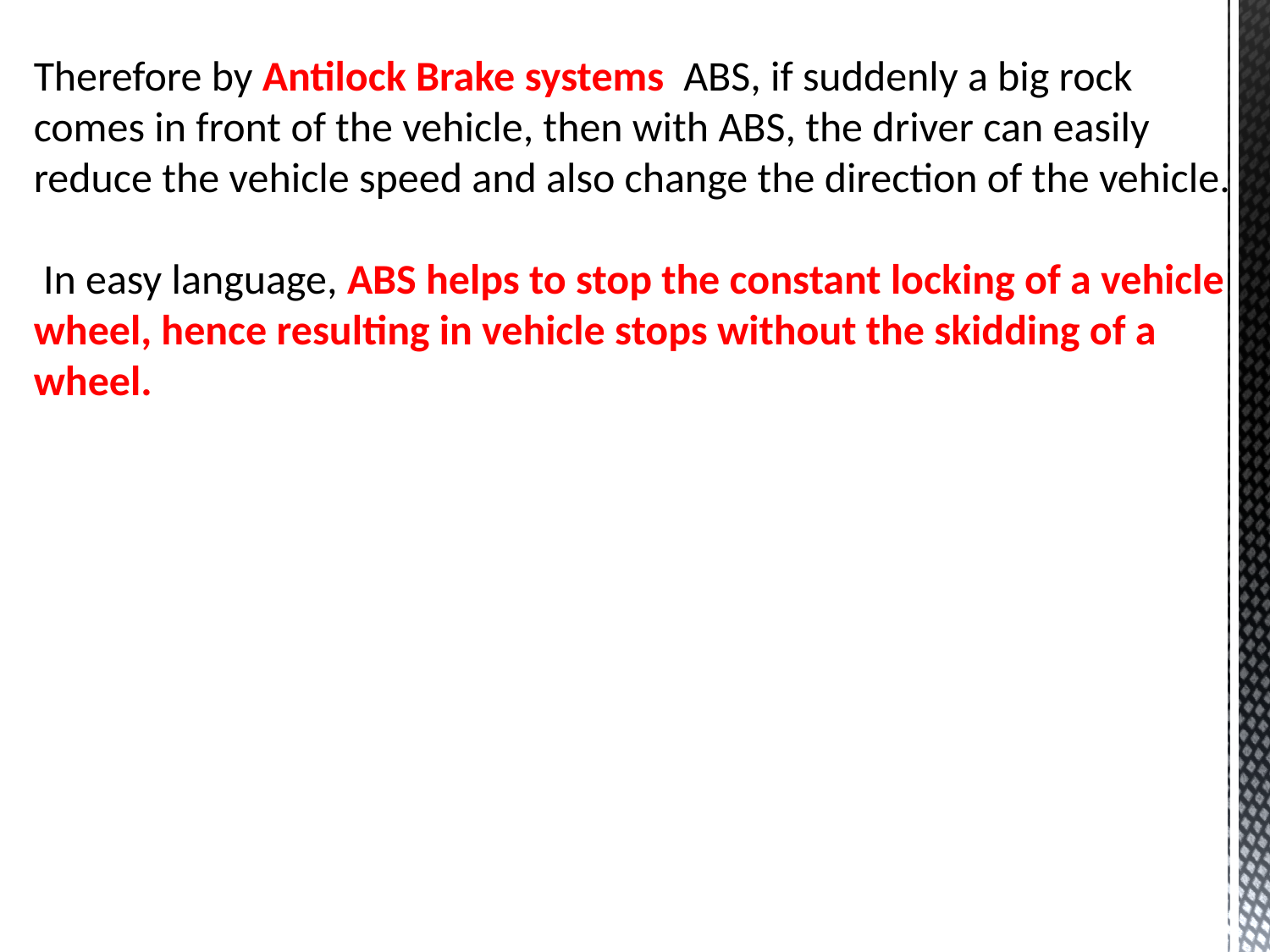

Therefore by Antilock Brake systems  ABS, if suddenly a big rock comes in front of the vehicle, then with ABS, the driver can easily reduce the vehicle speed and also change the direction of the vehicle.

 In easy language, ABS helps to stop the constant locking of a vehicle wheel, hence resulting in vehicle stops without the skidding of a wheel.